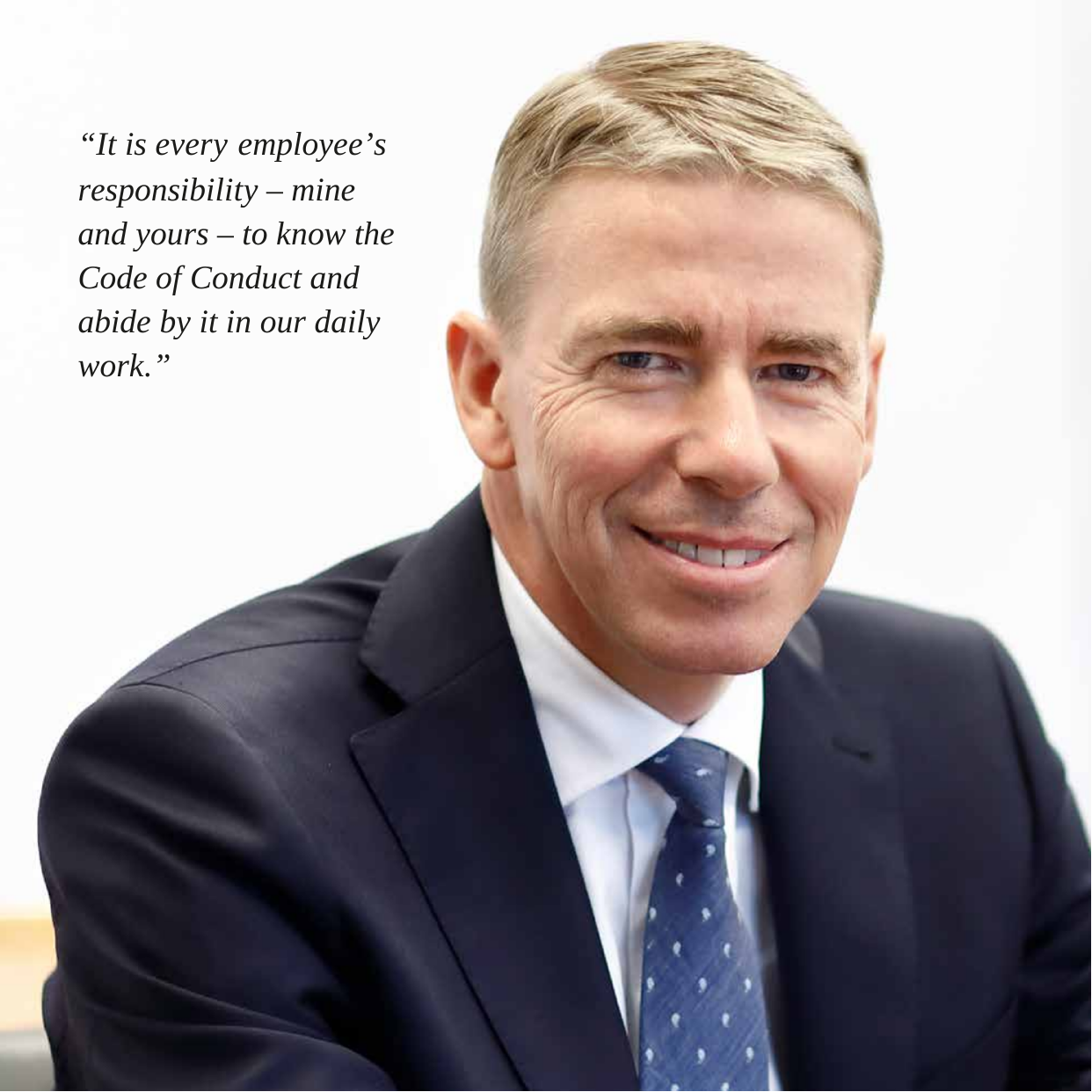

II

“It is every employee’s
responsibility – mine and yours – to know the Code of Conduct and abide by it in our daily work.”